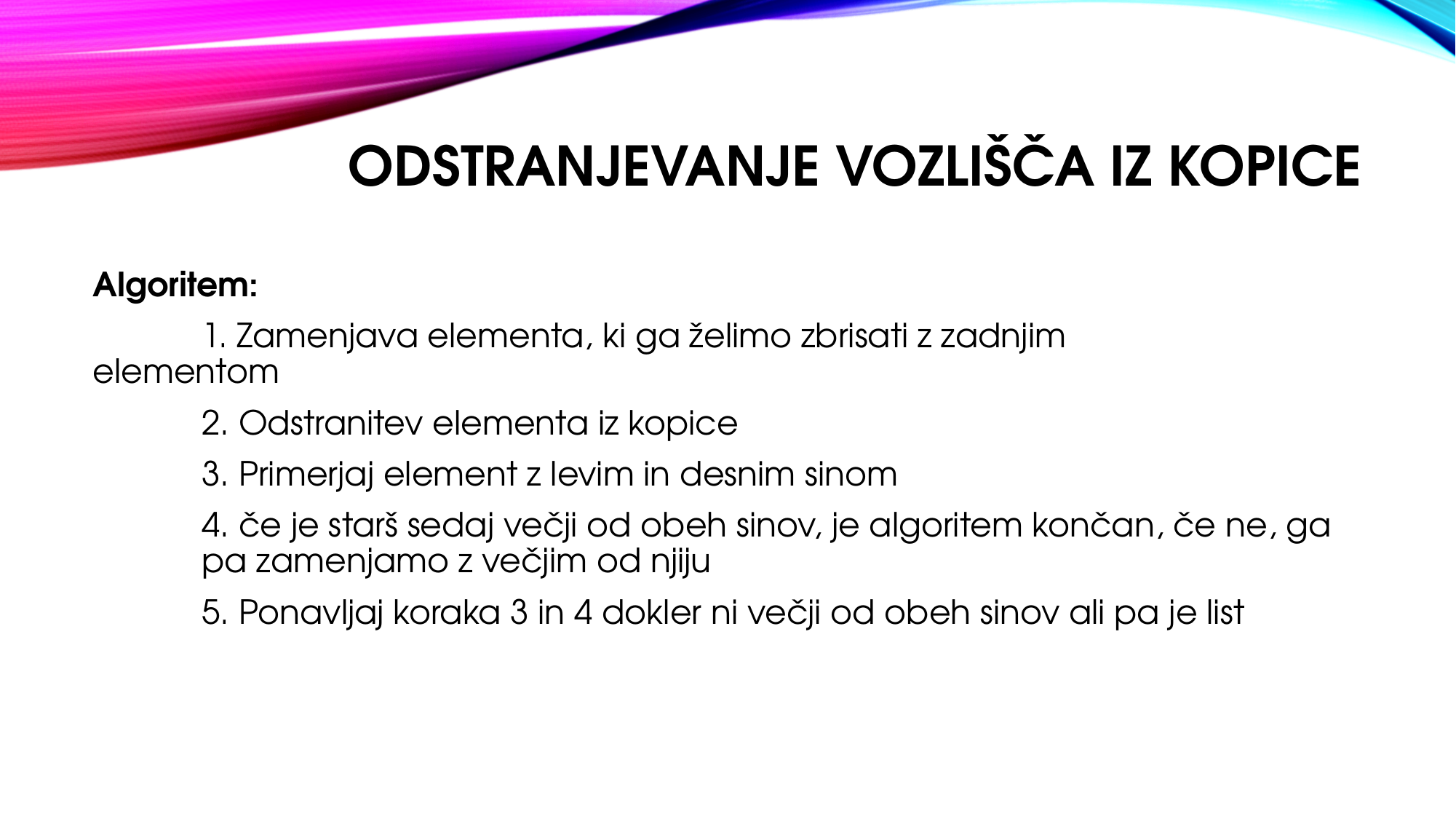

# Odstranjevanje vozlišča iz kopice
Algoritem:
	1. Zamenjava elementa, ki ga želimo zbrisati z zadnjim 	elementom
	2. Odstranitev elementa iz kopice
	3. Primerjaj element z levim in desnim sinom
	4. če je starš sedaj večji od obeh sinov, je algoritem končan, če ne, ga 	pa zamenjamo z večjim od njiju
	5. Ponavljaj koraka 3 in 4 dokler ni večji od obeh sinov ali pa je list